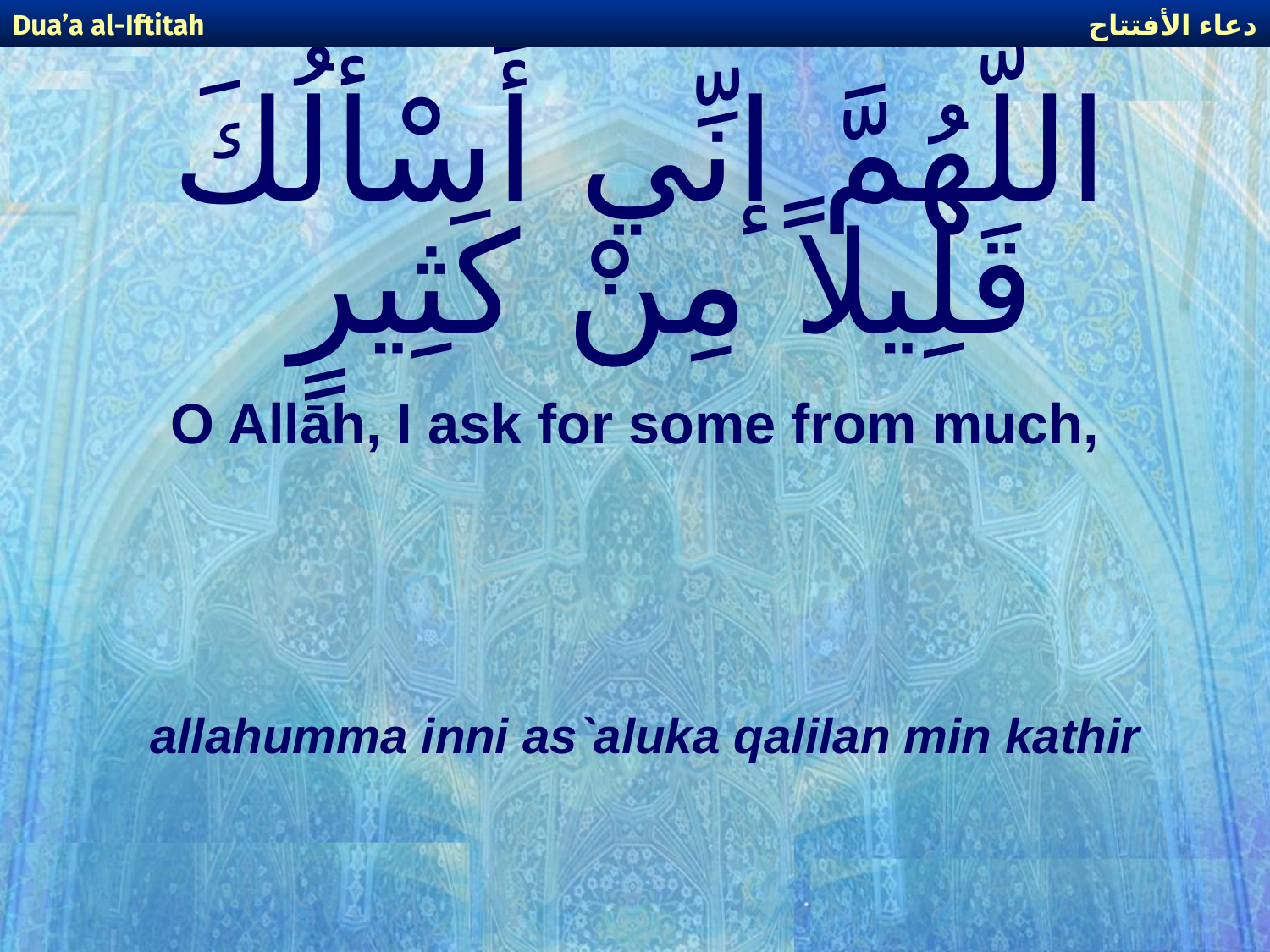

دعاء الأفتتاح
Dua’a al-Iftitah
# اللّهُمَّ إنِّي أَسْأَلُكَ قَلِيلاً مِنْ كَثِيرٍ
O Allāh, I ask for some from much,
allahumma inni as`aluka qalilan min kathir